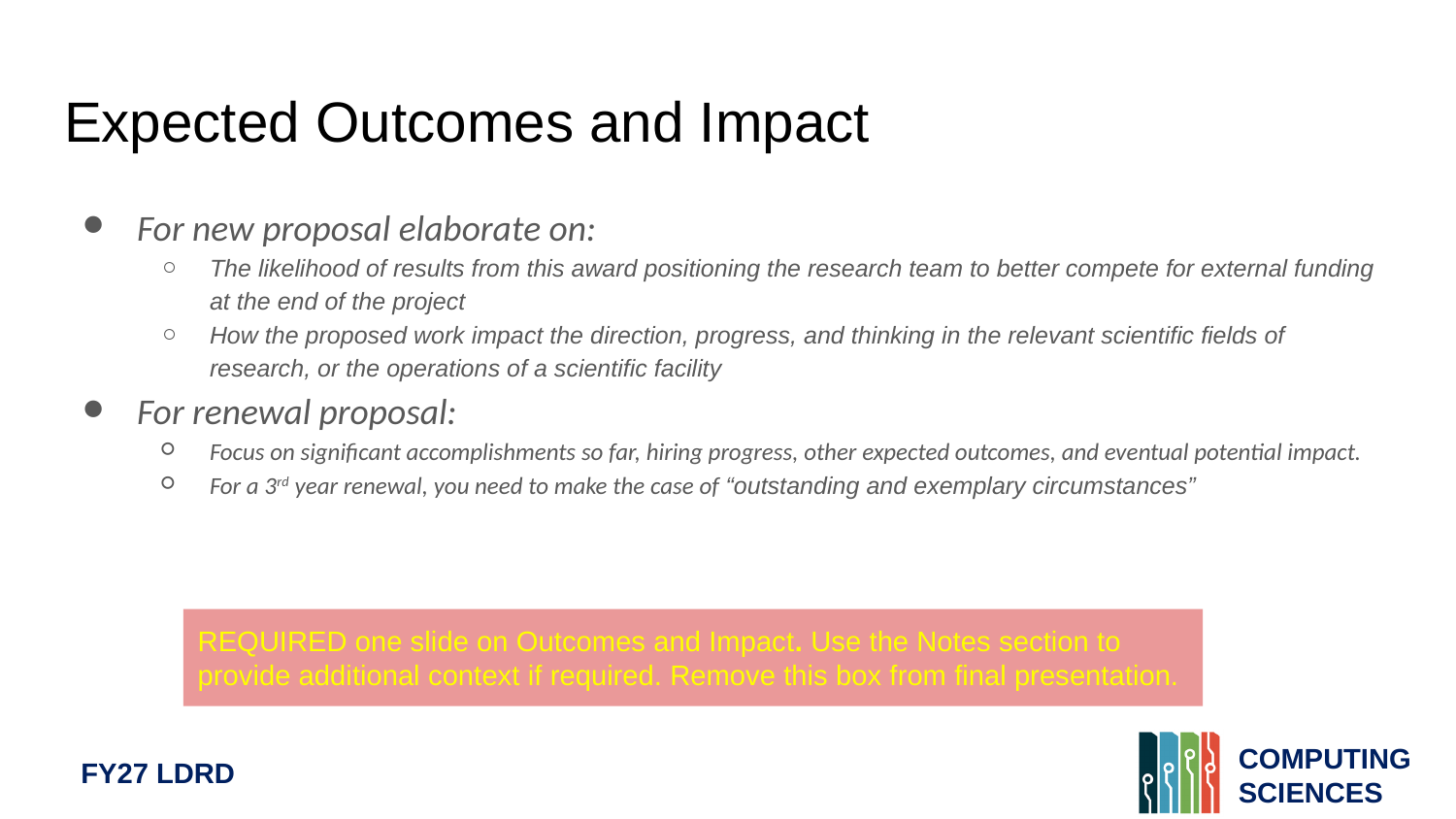

# Expected Outcomes and Impact
For new proposal elaborate on:
The likelihood of results from this award positioning the research team to better compete for external funding at the end of the project
How the proposed work impact the direction, progress, and thinking in the relevant scientific fields of research, or the operations of a scientific facility
For renewal proposal:
Focus on significant accomplishments so far, hiring progress, other expected outcomes, and eventual potential impact.
For a 3rd year renewal, you need to make the case of “outstanding and exemplary circumstances”
REQUIRED one slide on Outcomes and Impact. Use the Notes section to provide additional context if required. Remove this box from final presentation.
FY26 LDRD Proposal Review